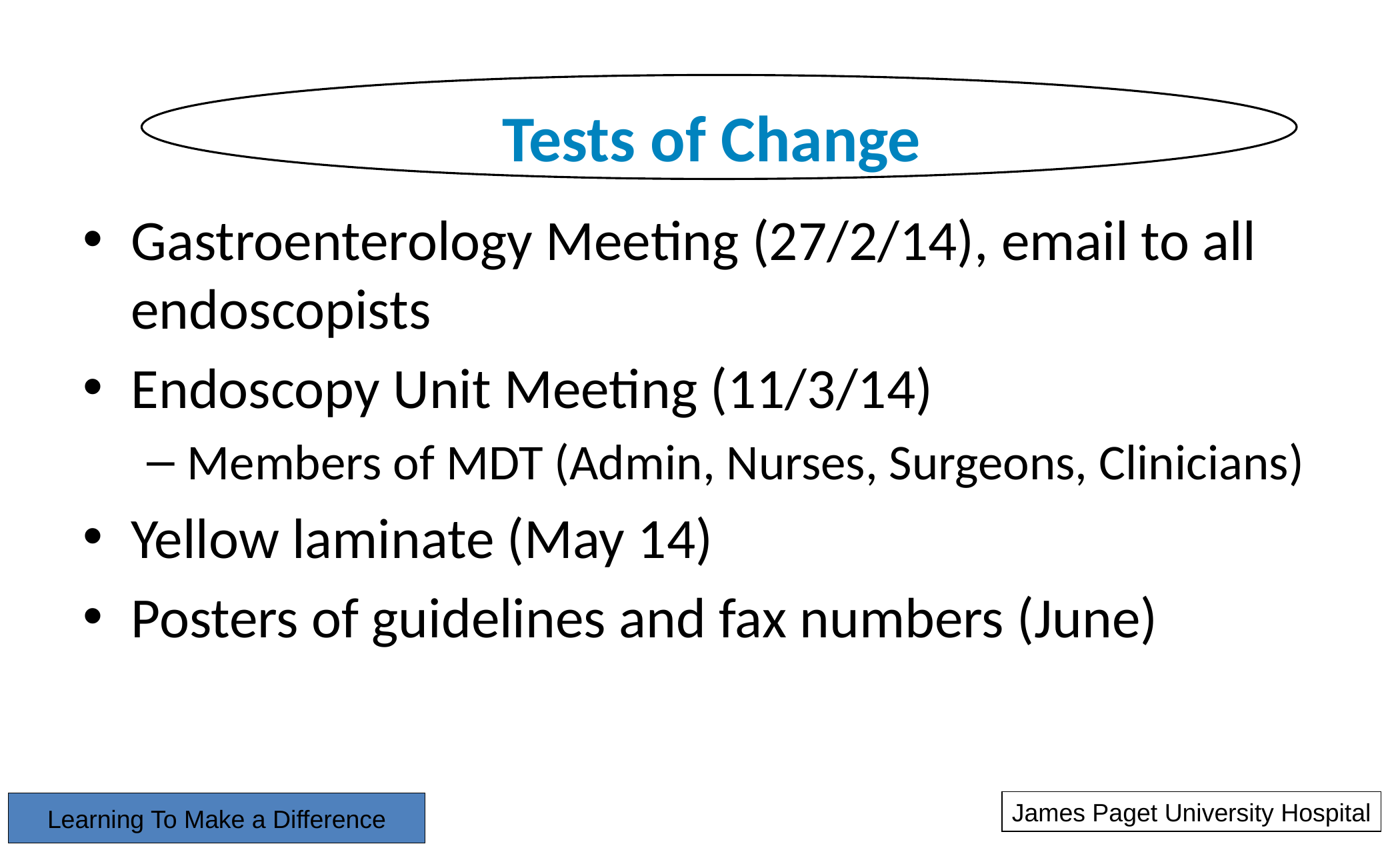

Tests of Change
Gastroenterology Meeting (27/2/14), email to all endoscopists
Endoscopy Unit Meeting (11/3/14)
Members of MDT (Admin, Nurses, Surgeons, Clinicians)
Yellow laminate (May 14)
Posters of guidelines and fax numbers (June)
James Paget University Hospital
Learning To Make a Difference